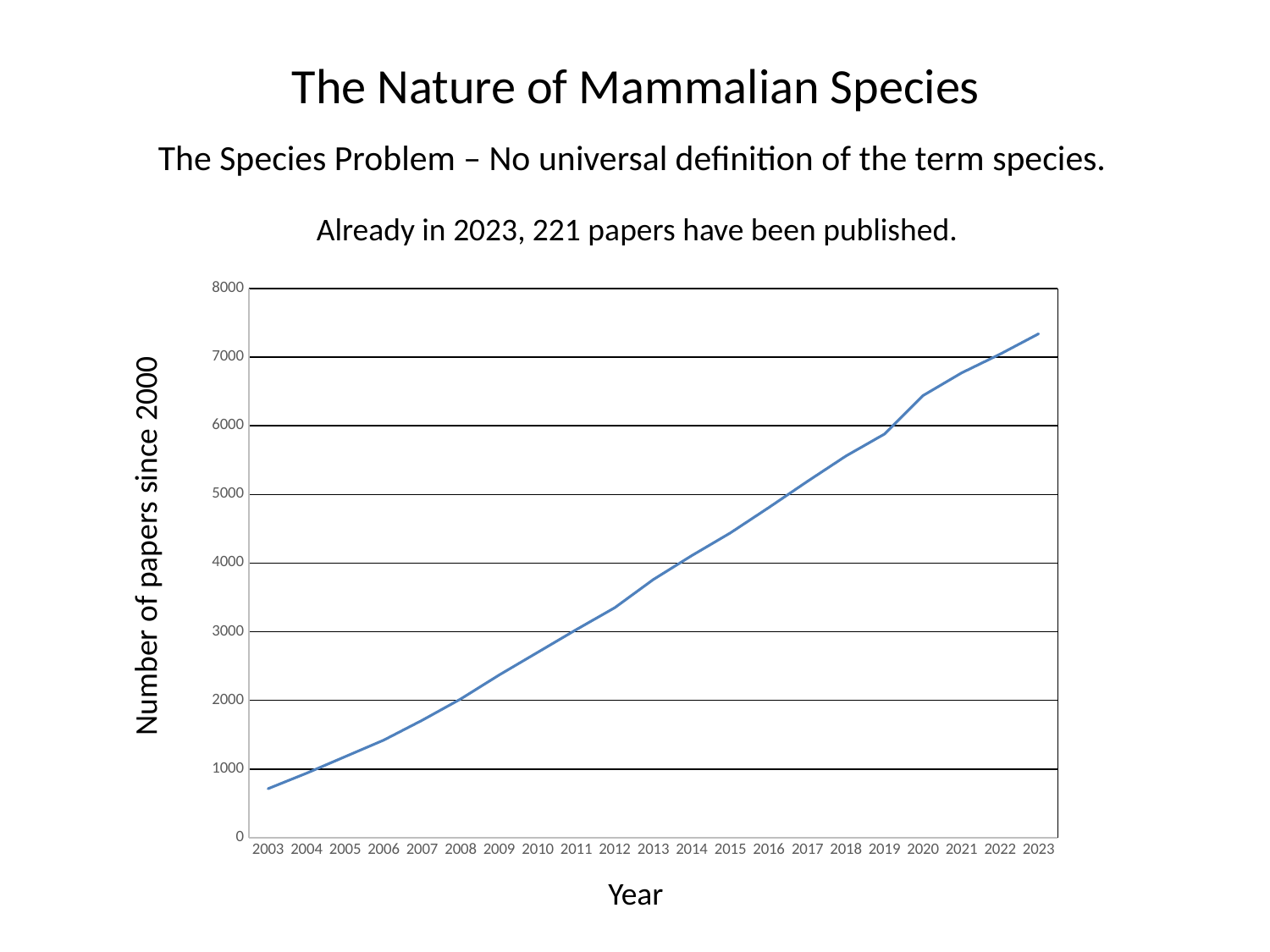

The Nature of Mammalian Species
The Species Problem – No universal definition of the term species.
Already in 2023, 221 papers have been published.

### Chart

| Category |  |
|---|---|
| 2003 | 713.0 |
| 2004 | 939.0 |
| 2005 | 1180.0 |
| 2006 | 1420.0 |
| 2007 | 1710.0 |
| 2008 | 2020.0 |
| 2009 | 2370.0 |
| 2010 | 2700.0 |
| 2011 | 3030.0 |
| 2012 | 3350.0 |
| 2013 | 3760.0 |
| 2014 | 4110.0 |
| 2015 | 4440.0 |
| 2016 | 4810.0 |
| 2017 | 5190.0 |
| 2018 | 5560.0 |
| 2019 | 5880.0 |
| 2020 | 6440.0 |
| 2021 | 6770.0 |
| 2022 | 7044.0 |
| 2023 | 7340.0 |
Number of papers since 2000
Year